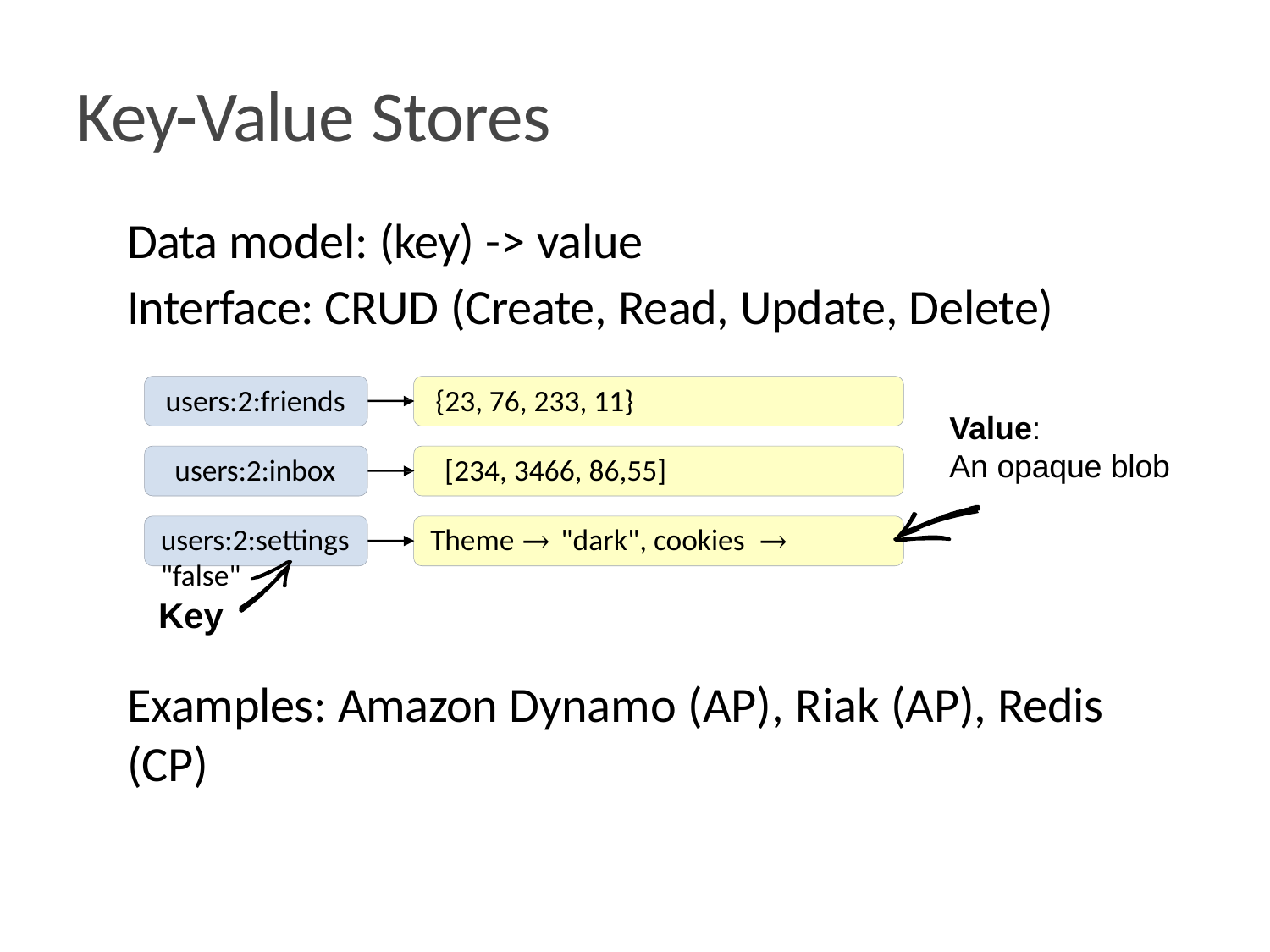

# Key-Value Stores
Data model: (key) -> value
Interface: CRUD (Create, Read, Update, Delete)

users:2:friends	{23, 76, 233, 11}

users:2:inbox	[234, 3466, 86,55]

users:2:settings	Theme → "dark", cookies → "false"
Value:
An opaque blob

Key
Examples: Amazon Dynamo (AP), Riak (AP), Redis (CP)